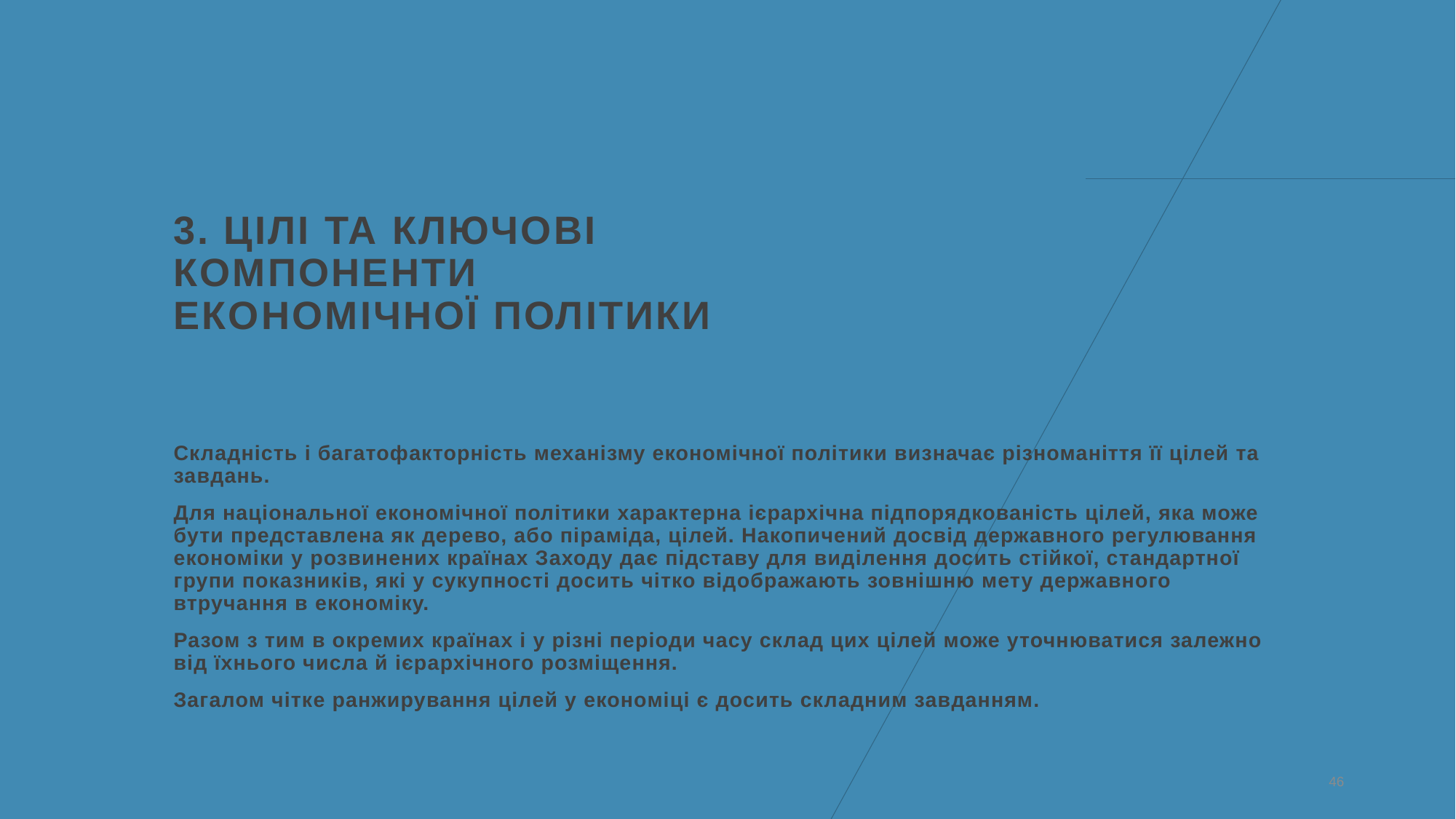

# 3. Цілі та ключові компоненти економічної політики
Складність і багатофакторність механізму економічної політики визначає різноманіття її цілей та завдань.
Для національної економічної політики характерна ієрархічна підпорядкованість цілей, яка може бути представлена як дерево, або піраміда, цілей. Накопичений досвід державного регулювання економіки у розвинених країнах Заходу дає підставу для виділення досить стійкої, стандартної групи показників, які у сукупності досить чітко відображають зовнішню мету державного втручання в економіку.
Разом з тим в окремих країнах і у різні періоди часу склад цих цілей може уточнюватися залежно від їхнього числа й ієрархічного розміщення.
Загалом чітке ранжирування цілей у економіці є досить складним завданням.
46